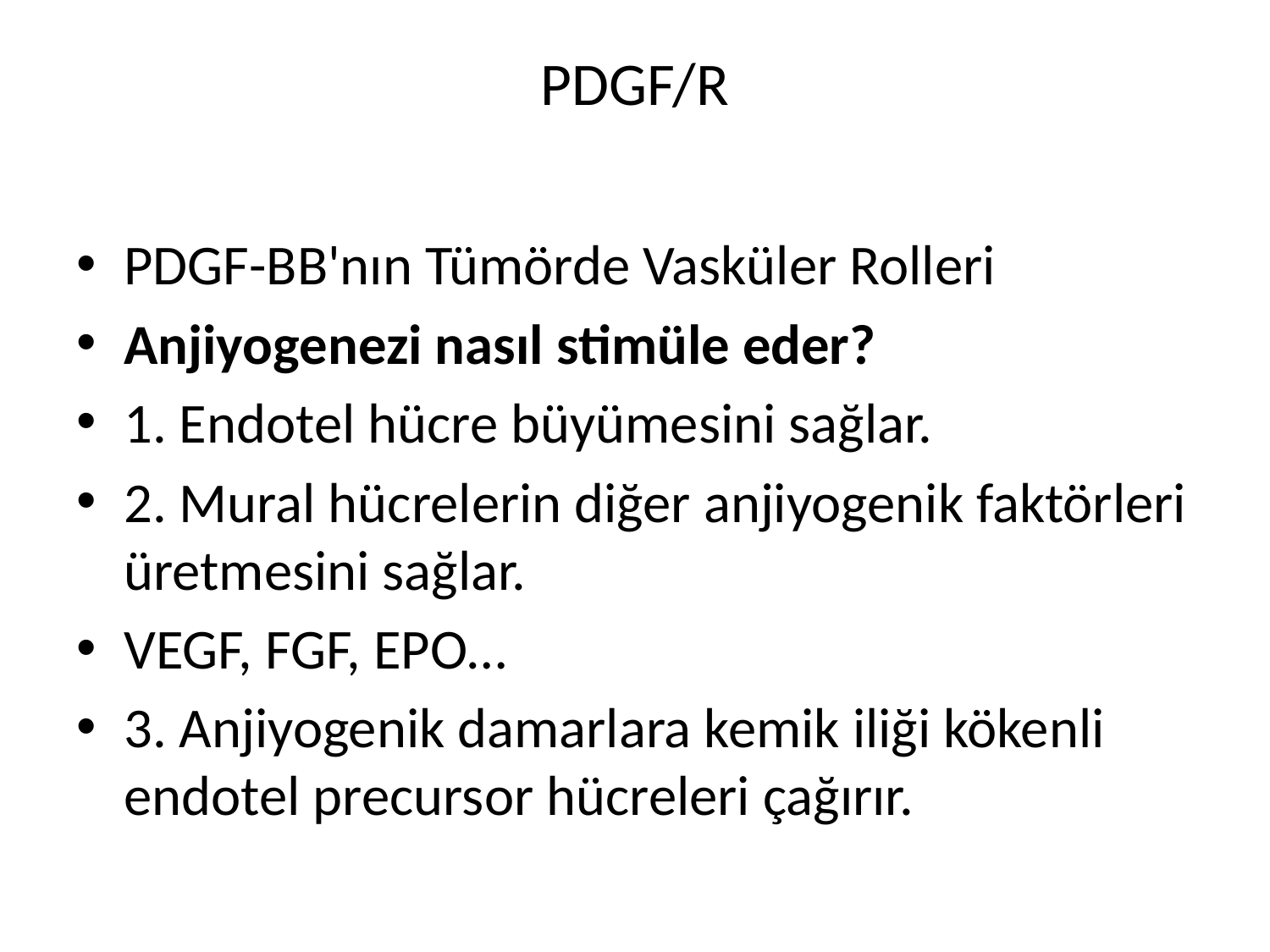

# PDGF/R
PDGF-BB'nın Tümörde Vasküler Rolleri
Anjiyogenezi nasıl stimüle eder?
1. Endotel hücre büyümesini sağlar.
2. Mural hücrelerin diğer anjiyogenik faktörleri üretmesini sağlar.
VEGF, FGF, EPO…
3. Anjiyogenik damarlara kemik iliği kökenli endotel precursor hücreleri çağırır.